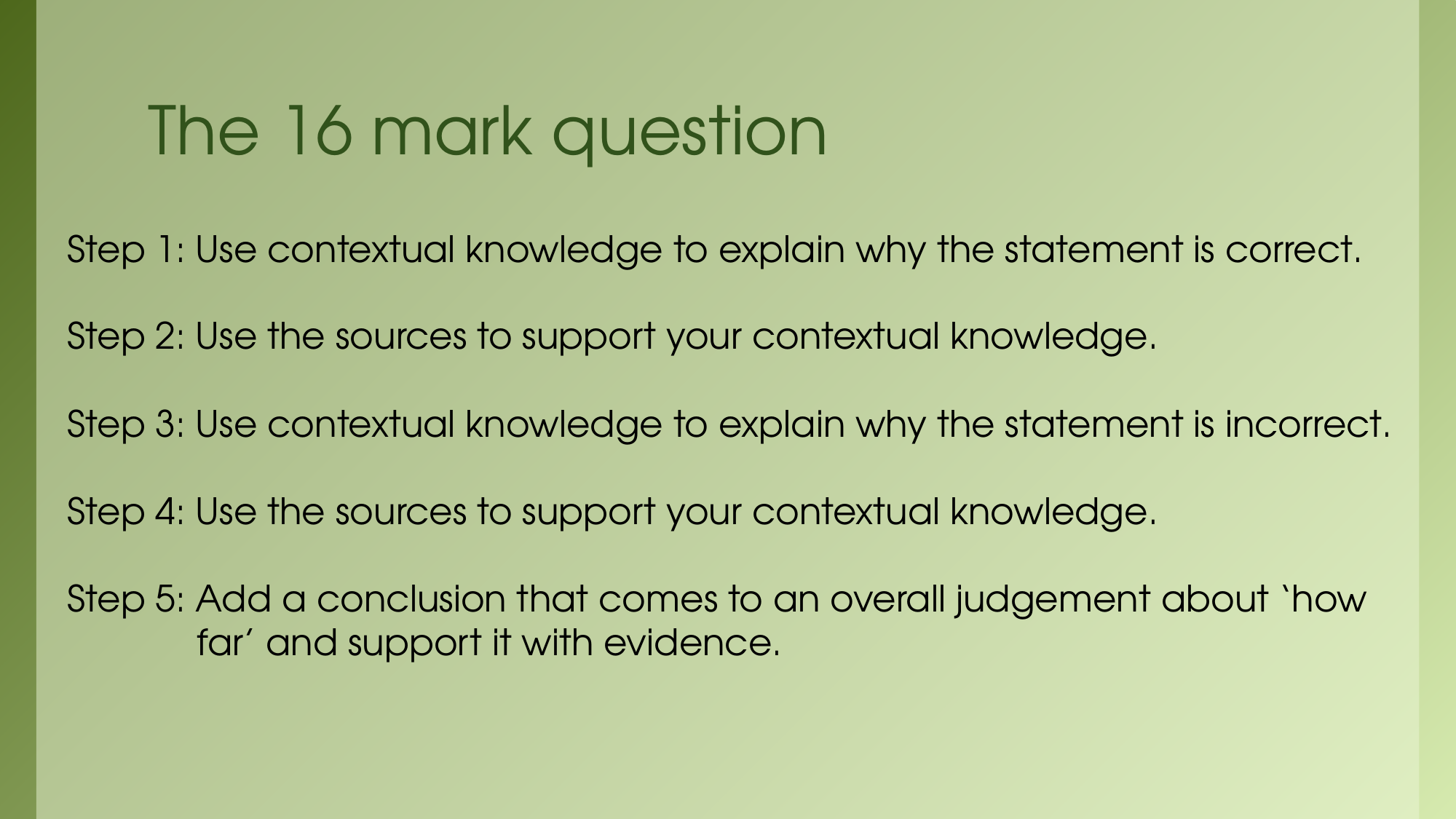

# The 16 mark question
Step 1: Use contextual knowledge to explain why the statement is correct.

Step 2: Use the sources to support your contextual knowledge.

Step 3: Use contextual knowledge to explain why the statement is incorrect.

Step 4: Use the sources to support your contextual knowledge.

Step 5: Add a conclusion that comes to an overall judgement about ‘how
             far’ and support it with evidence.